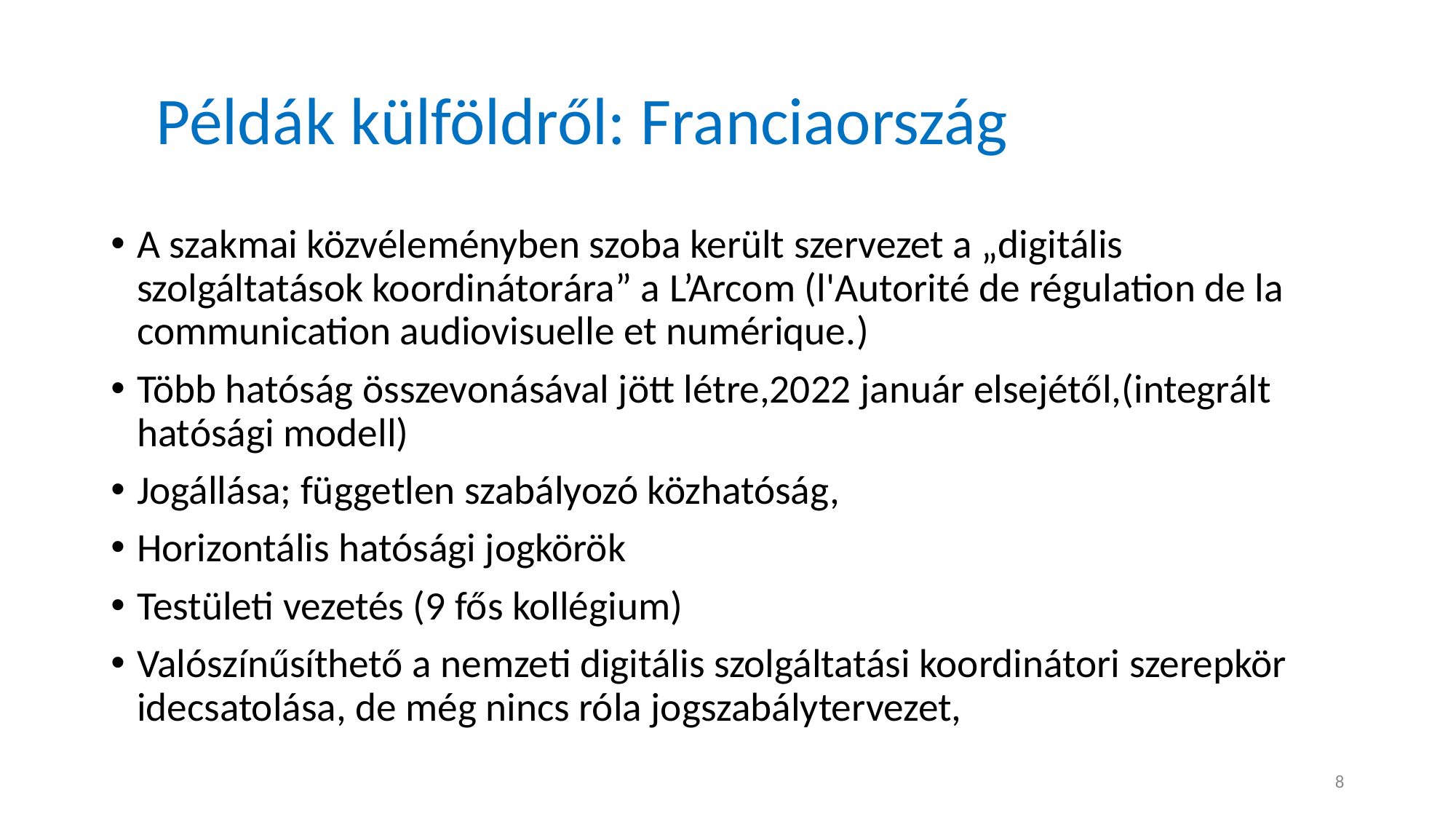

# Példák külföldről: Franciaország
A szakmai közvéleményben szoba került szervezet a „digitális szolgáltatások koordinátorára” a L’Arcom (l'Autorité de régulation de la communication audiovisuelle et numérique.)
Több hatóság összevonásával jött létre,2022 január elsejétől,(integrált hatósági modell)
Jogállása; független szabályozó közhatóság,
Horizontális hatósági jogkörök
Testületi vezetés (9 fős kollégium)
Valószínűsíthető a nemzeti digitális szolgáltatási koordinátori szerepkör idecsatolása, de még nincs róla jogszabálytervezet,

8